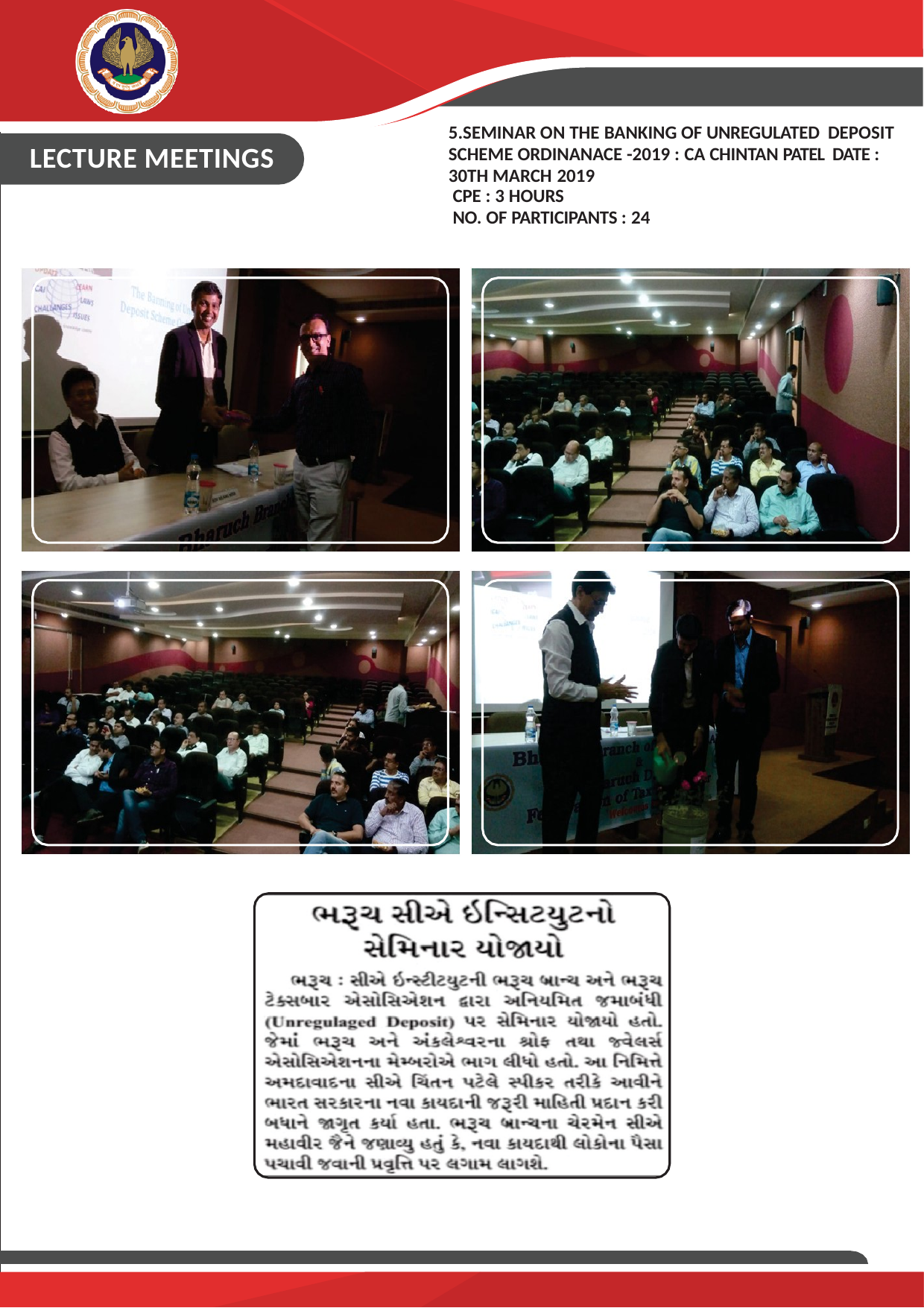

BHARUCH BRANCH OF WIRC OF ICAI BHARUCH
ACTIVITY REPORT-2019

5.SEMINAR ON THE BANKING OF UNREGULATED  DEPOSIT SCHEME ORDINANACE -2019 : CA CHINTAN PATEL  DATE : 30TH MARCH 2019
CPE : 3 HOURS
NO. OF PARTICIPANTS : 24

LECTURE MEETINGS